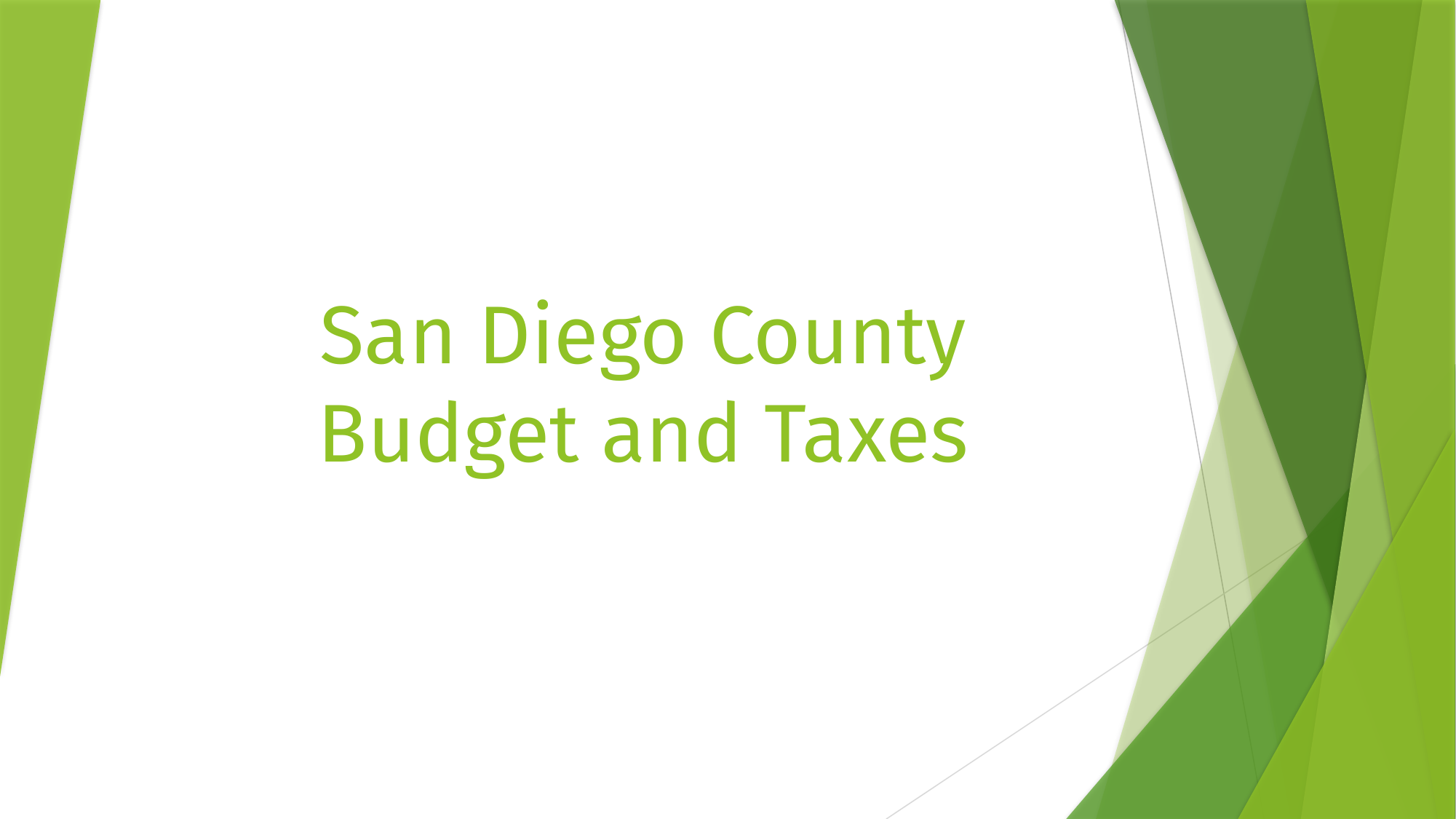

# San Diego County Budget and Taxes